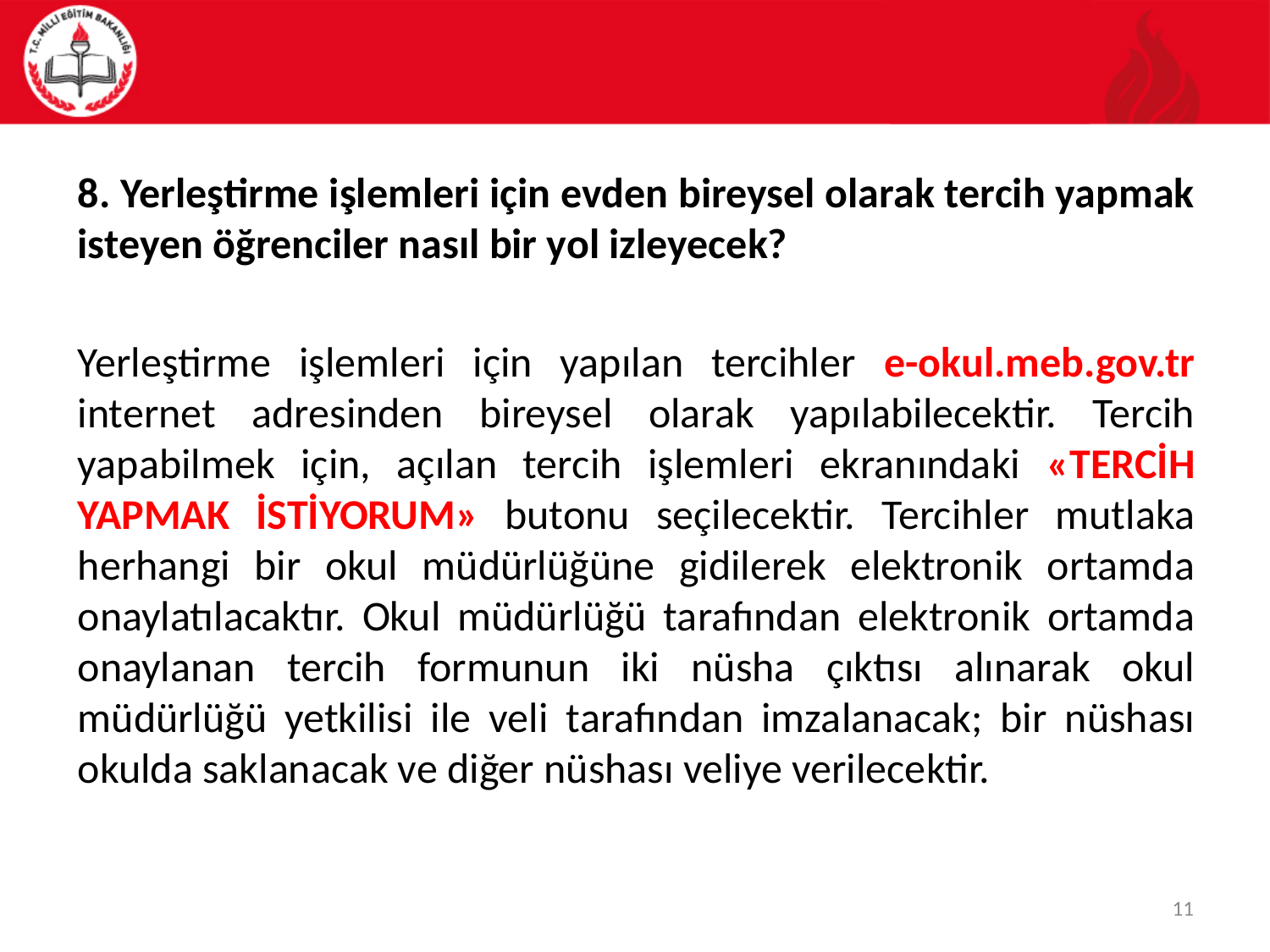

#
8. Yerleştirme işlemleri için evden bireysel olarak tercih yapmak isteyen öğrenciler nasıl bir yol izleyecek?

Yerleştirme işlemleri için yapılan tercihler e-okul.meb.gov.tr internet adresinden bireysel olarak yapılabilecektir. Tercih yapabilmek için, açılan tercih işlemleri ekranındaki «TERCİH YAPMAK İSTİYORUM» butonu seçilecektir. Tercihler mutlaka herhangi bir okul müdürlüğüne gidilerek elektronik ortamda onaylatılacaktır. Okul müdürlüğü tarafından elektronik ortamda onaylanan tercih formunun iki nüsha çıktısı alınarak okul müdürlüğü yetkilisi ile veli tarafından imzalanacak; bir nüshası okulda saklanacak ve diğer nüshası veliye verilecektir.

11